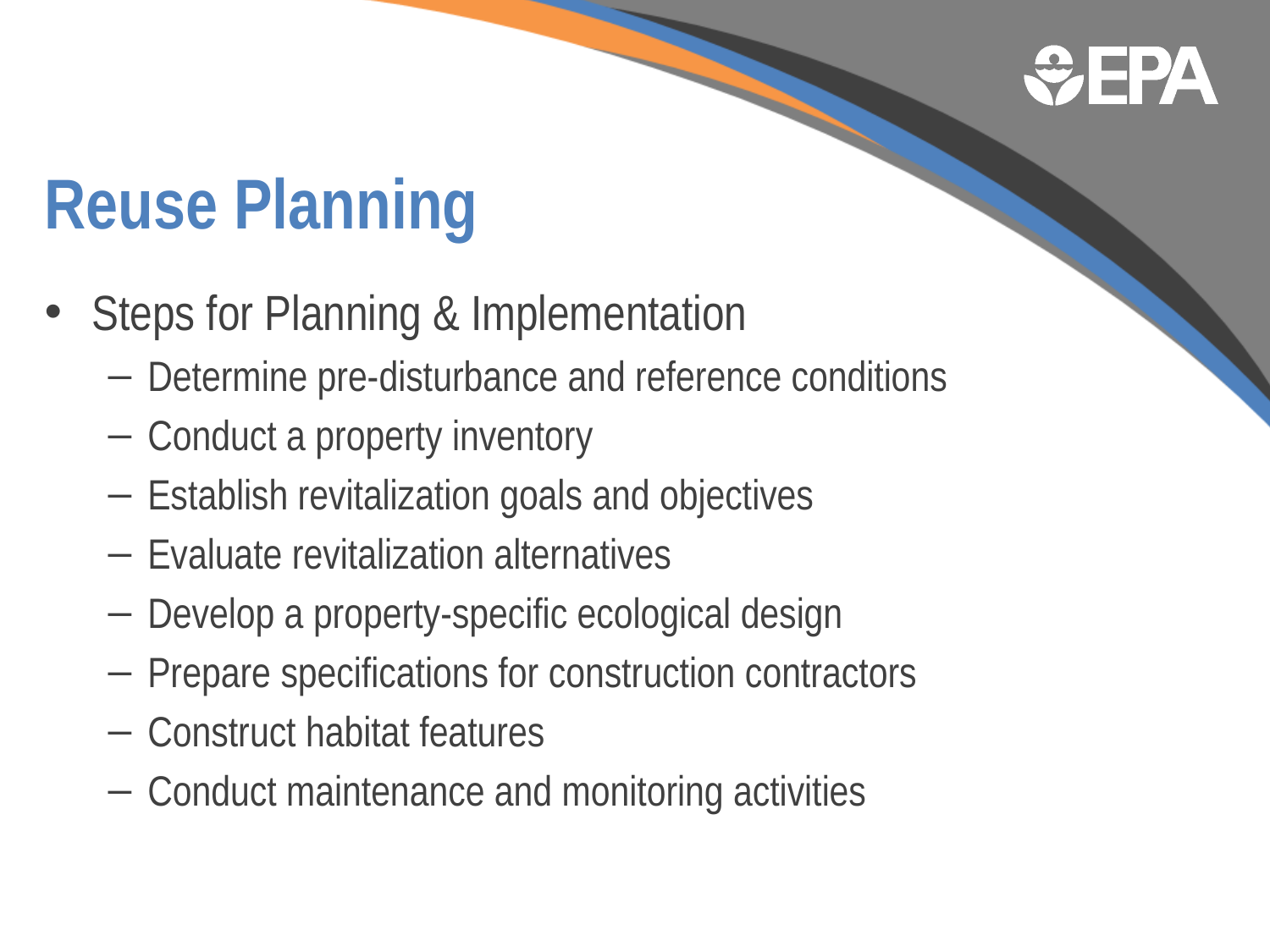

# Reuse Planning
Steps for Planning & Implementation
Determine pre-disturbance and reference conditions
Conduct a property inventory
Establish revitalization goals and objectives
Evaluate revitalization alternatives
Develop a property-specific ecological design
Prepare specifications for construction contractors
Construct habitat features
Conduct maintenance and monitoring activities